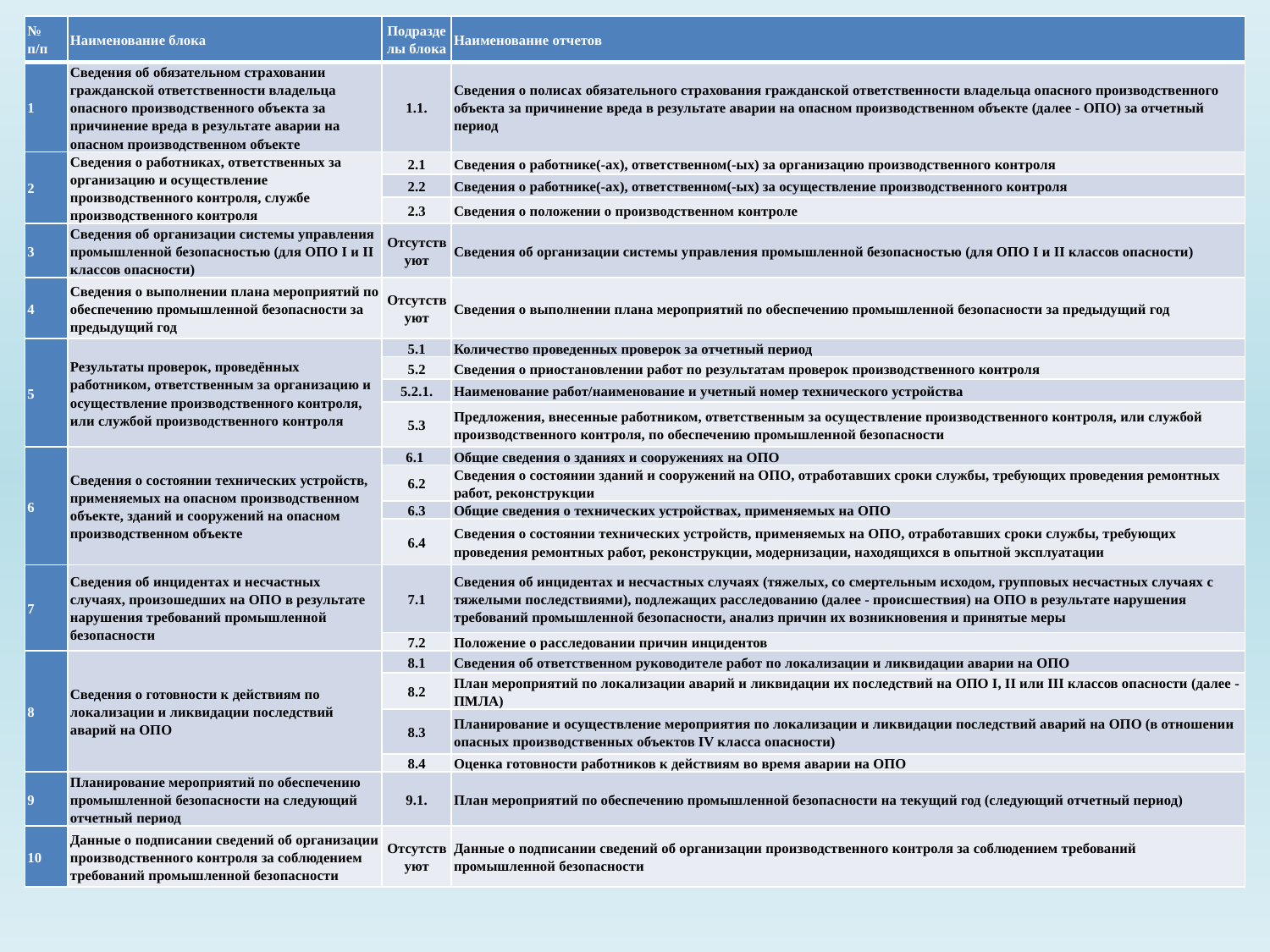

| № п/п | Наименование блока | Подразделы блока | Наименование отчетов |
| --- | --- | --- | --- |
| 1 | Сведения об обязательном страховании гражданской ответственности владельца опасного производственного объекта за причинение вреда в результате аварии на опасном производственном объекте | 1.1. | Сведения о полисах обязательного страхования гражданской ответственности владельца опасного производственного объекта за причинение вреда в результате аварии на опасном производственном объекте (далее - ОПО) за отчетный период |
| 2 | Сведения о работниках, ответственных за организацию и осуществление производственного контроля, службе производственного контроля | 2.1 | Сведения о работнике(-ах), ответственном(-ых) за организацию производственного контроля |
|  |  | 2.2 | Сведения о работнике(-ах), ответственном(-ых) за осуществление производственного контроля |
|  |  | 2.3 | Сведения о положении о производственном контроле |
| 3 | Сведения об организации системы управления промышленной безопасностью (для ОПО I и II классов опасности) | Отсутствуют | Сведения об организации системы управления промышленной безопасностью (для ОПО I и II классов опасности) |
| 4 | Сведения о выполнении плана мероприятий по обеспечению промышленной безопасности за предыдущий год | Отсутствуют | Сведения о выполнении плана мероприятий по обеспечению промышленной безопасности за предыдущий год |
| 5 | Результаты проверок, проведённых работником, ответственным за организацию и осуществление производственного контроля, или службой производственного контроля | 5.1 | Количество проведенных проверок за отчетный период |
|  |  | 5.2 | Сведения о приостановлении работ по результатам проверок производственного контроля |
|  |  | 5.2.1. | Наименование работ/наименование и учетный номер технического устройства |
|  |  | 5.3 | Предложения, внесенные работником, ответственным за осуществление производственного контроля, или службой производственного контроля, по обеспечению промышленной безопасности |
| 6 | Сведения о состоянии технических устройств, применяемых на опасном производственном объекте, зданий и сооружений на опасном производственном объекте | 6.1 | Общие сведения о зданиях и сооружениях на ОПО |
|  |  | 6.2 | Сведения о состоянии зданий и сооружений на ОПО, отработавших сроки службы, требующих проведения ремонтных работ, реконструкции |
|  |  | 6.3 | Общие сведения о технических устройствах, применяемых на ОПО |
|  |  | 6.4 | Сведения о состоянии технических устройств, применяемых на ОПО, отработавших сроки службы, требующих проведения ремонтных работ, реконструкции, модернизации, находящихся в опытной эксплуатации |
| 7 | Сведения об инцидентах и несчастных случаях, произошедших на ОПО в результате нарушения требований промышленной безопасности | 7.1 | Сведения об инцидентах и несчастных случаях (тяжелых, со смертельным исходом, групповых несчастных случаях с тяжелыми последствиями), подлежащих расследованию (далее - происшествия) на ОПО в результате нарушения требований промышленной безопасности, анализ причин их возникновения и принятые меры |
|  |  | 7.2 | Положение о расследовании причин инцидентов |
| 8 | Сведения о готовности к действиям по локализации и ликвидации последствий аварий на ОПО | 8.1 | Сведения об ответственном руководителе работ по локализации и ликвидации аварии на ОПО |
|  |  | 8.2 | План мероприятий по локализации аварий и ликвидации их последствий на ОПО I, II или III классов опасности (далее - ПМЛА) |
|  |  | 8.3 | Планирование и осуществление мероприятия по локализации и ликвидации последствий аварий на ОПО (в отношении опасных производственных объектов IV класса опасности) |
|  |  | 8.4 | Оценка готовности работников к действиям во время аварии на ОПО |
| 9 | Планирование мероприятий по обеспечению промышленной безопасности на следующий отчетный период | 9.1. | План мероприятий по обеспечению промышленной безопасности на текущий год (следующий отчетный период) |
| 10 | Данные о подписании сведений об организации производственного контроля за соблюдением требований промышленной безопасности | Отсутствуют | Данные о подписании сведений об организации производственного контроля за соблюдением требований промышленной безопасности |